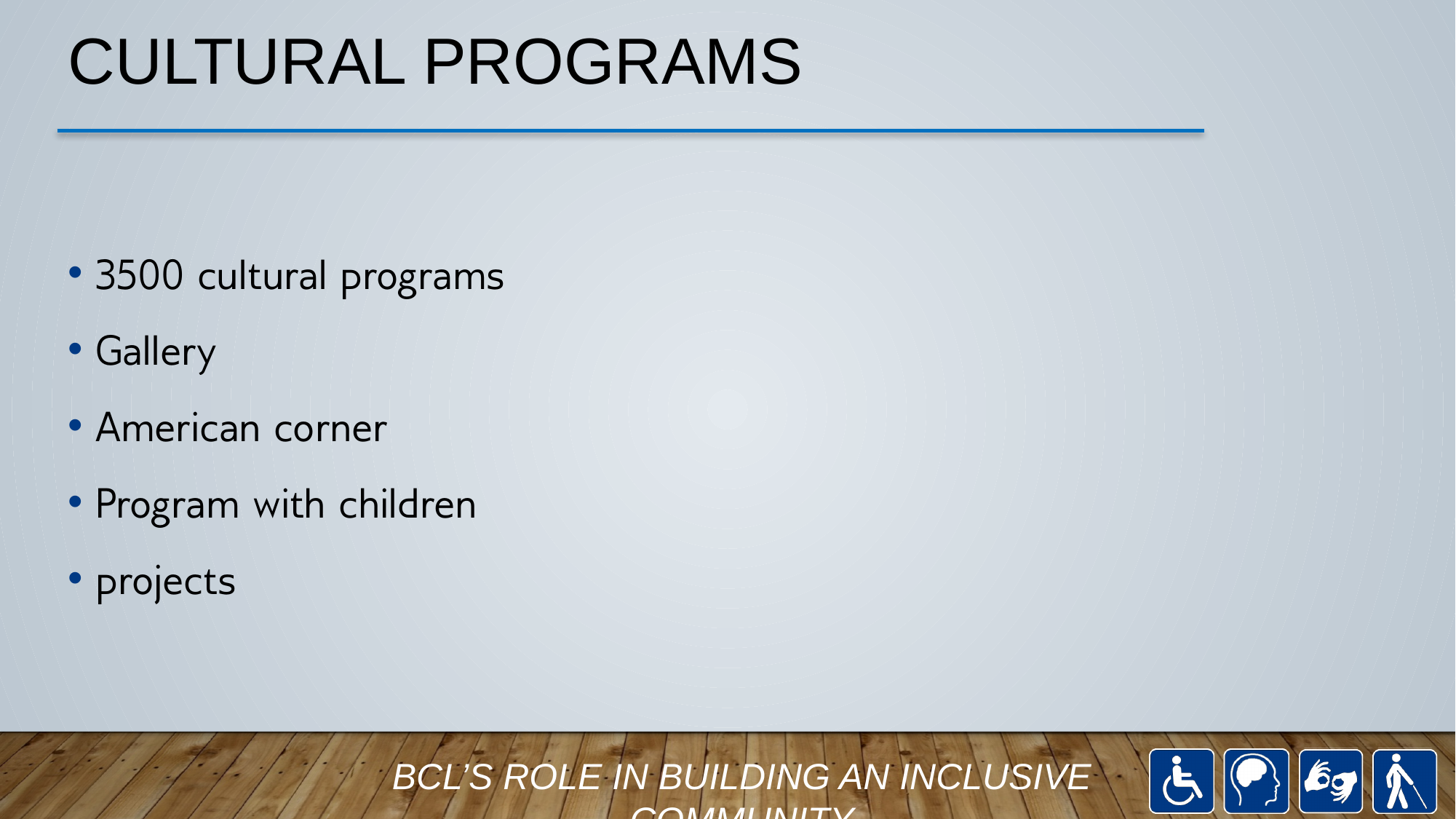

# Cultural programs

3500 cultural programs
Gallery
American corner
Program with children
projects